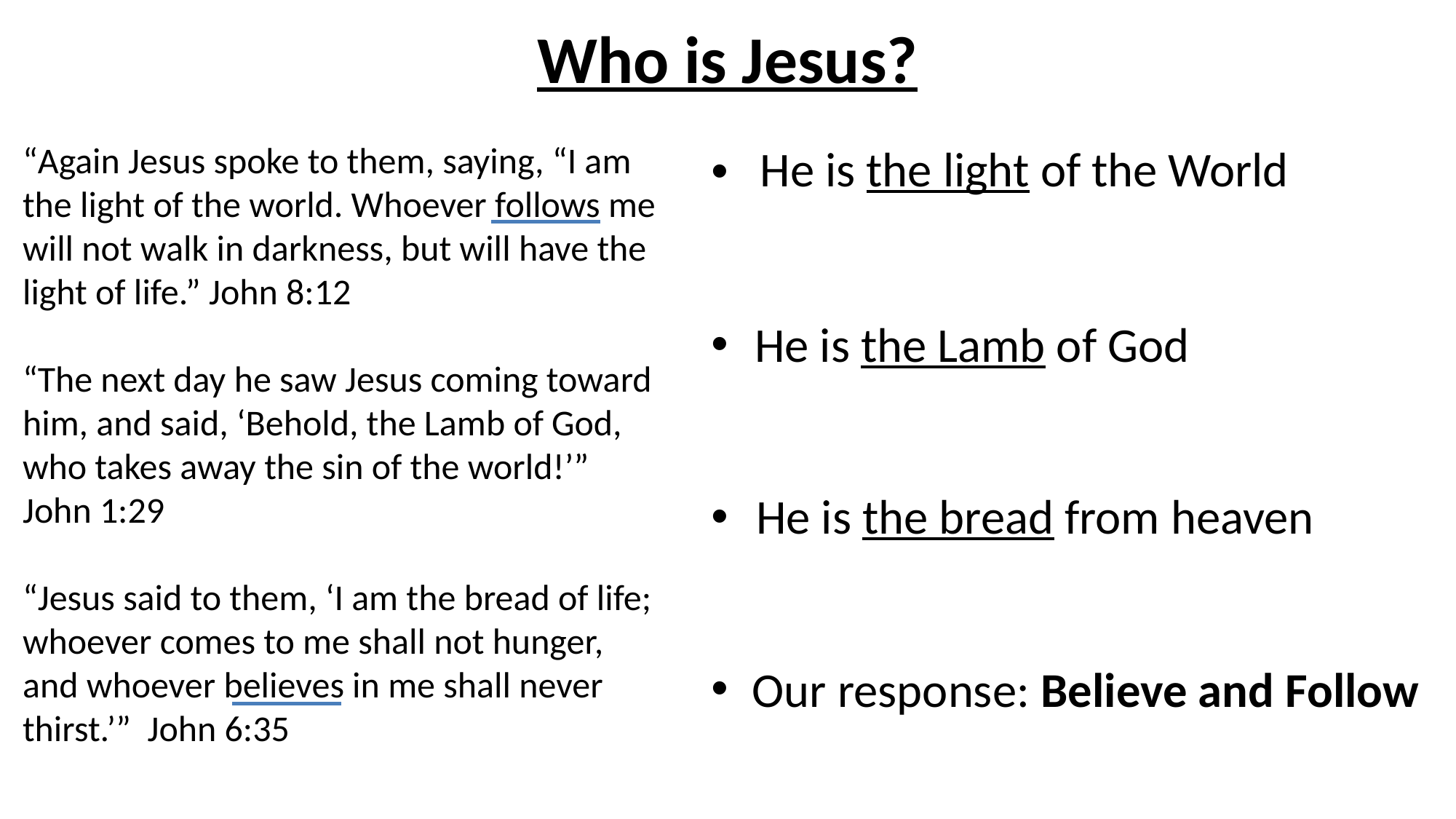

# Who is Jesus?
“Again Jesus spoke to them, saying, “I am the light of the world. Whoever follows me will not walk in darkness, but will have the light of life.” John 8:12

“The next day he saw Jesus coming toward him, and said, ‘Behold, the Lamb of God, who takes away the sin of the world!’”  John 1:29

“Jesus said to them, ‘I am the bread of life; whoever comes to me shall not hunger, and whoever believes in me shall never thirst.’”  John 6:35
He is the light of the World
“Let there be light…”

The Passover Lamb

The Manna in the Wilderness

Our response: Believe and Follow
He is the Lamb of God
He is the bread from heaven